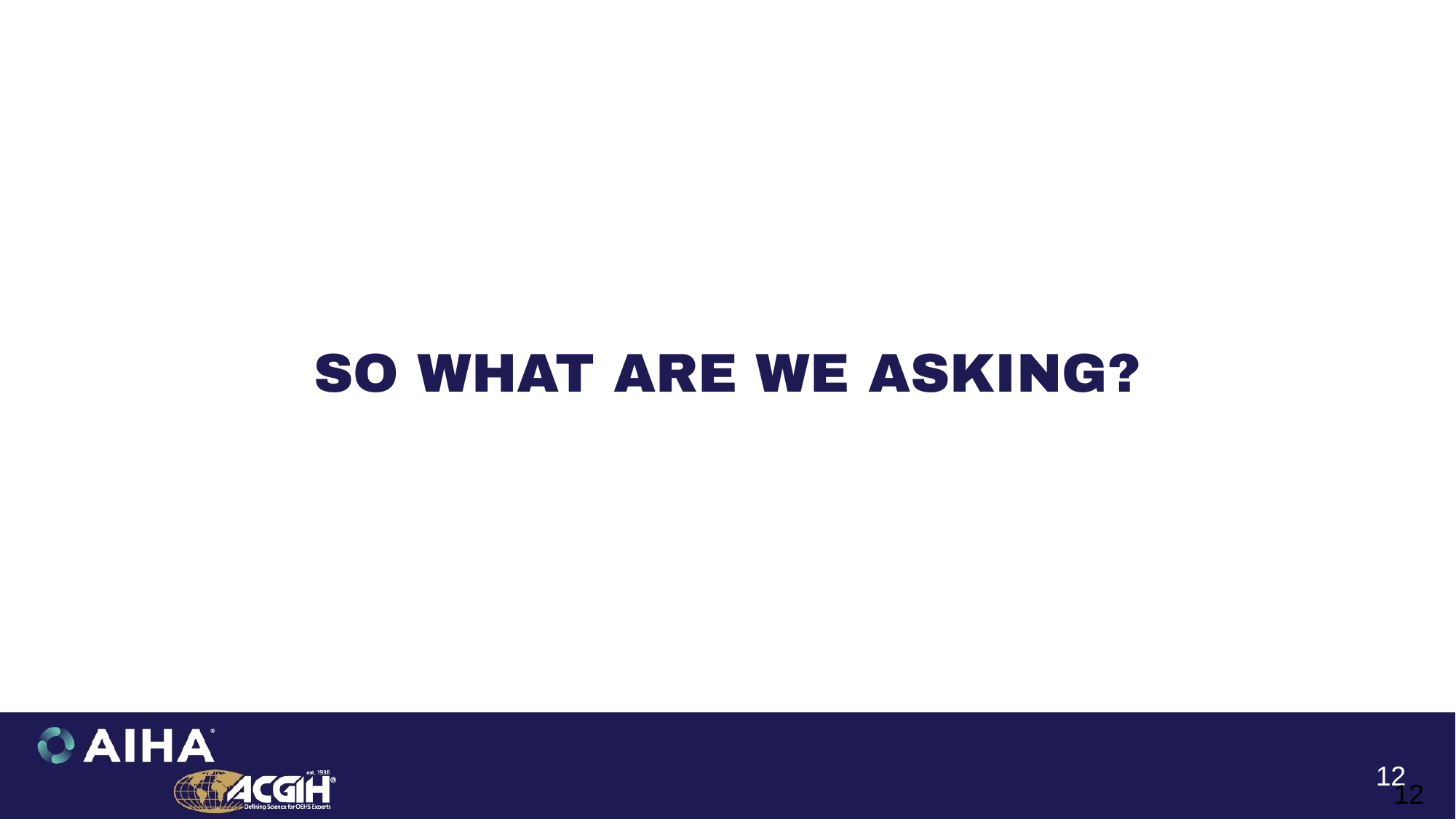

# So what are we asking?

12
12